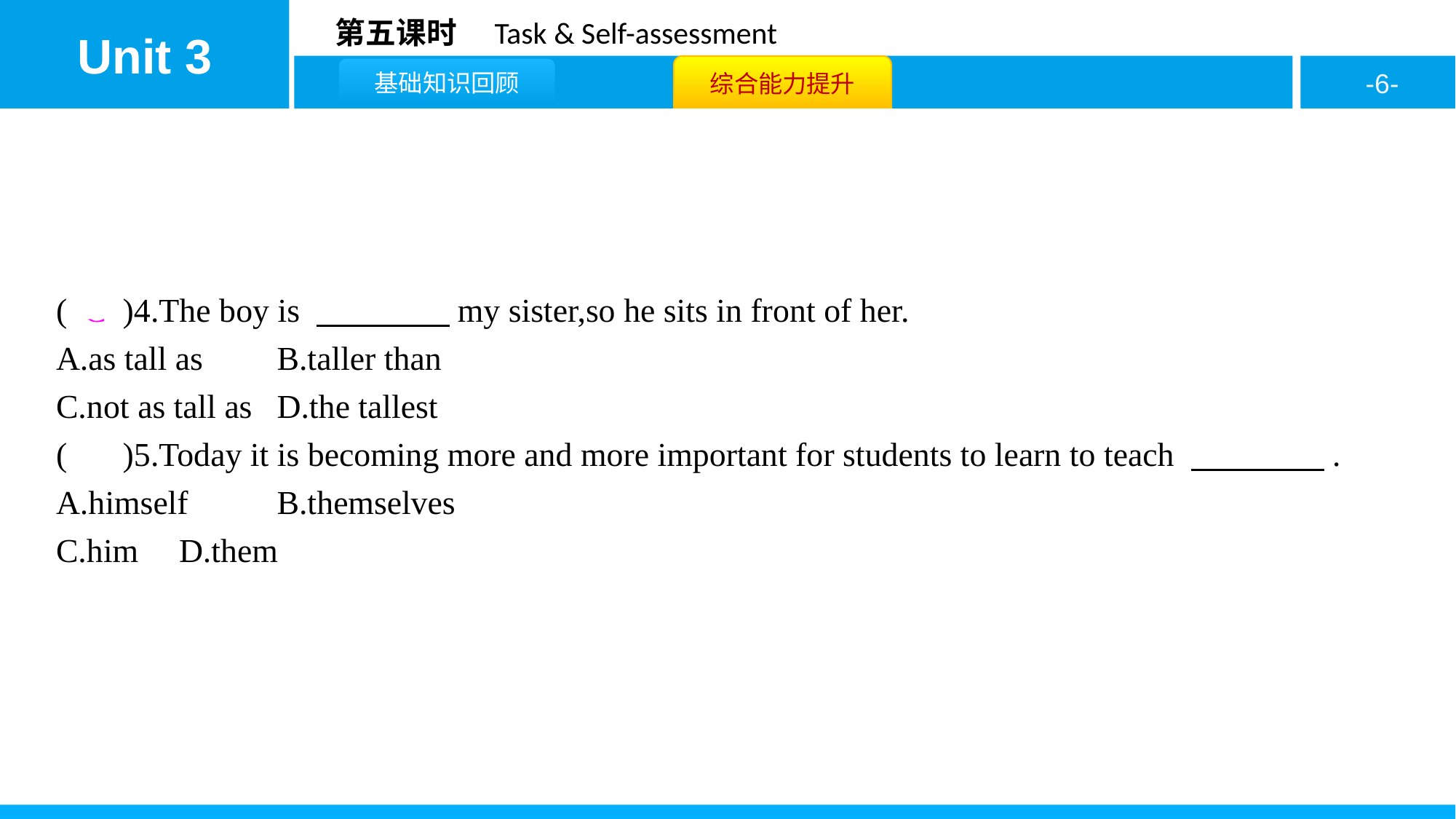

(  C  )4.The boy is 　　　　my sister,so he sits in front of her.
A.as tall as	B.taller than
C.not as tall as	D.the tallest
(  B  )5.Today it is becoming more and more important for students to learn to teach 　　　　.
A.himself	B.themselves
C.him	D.them